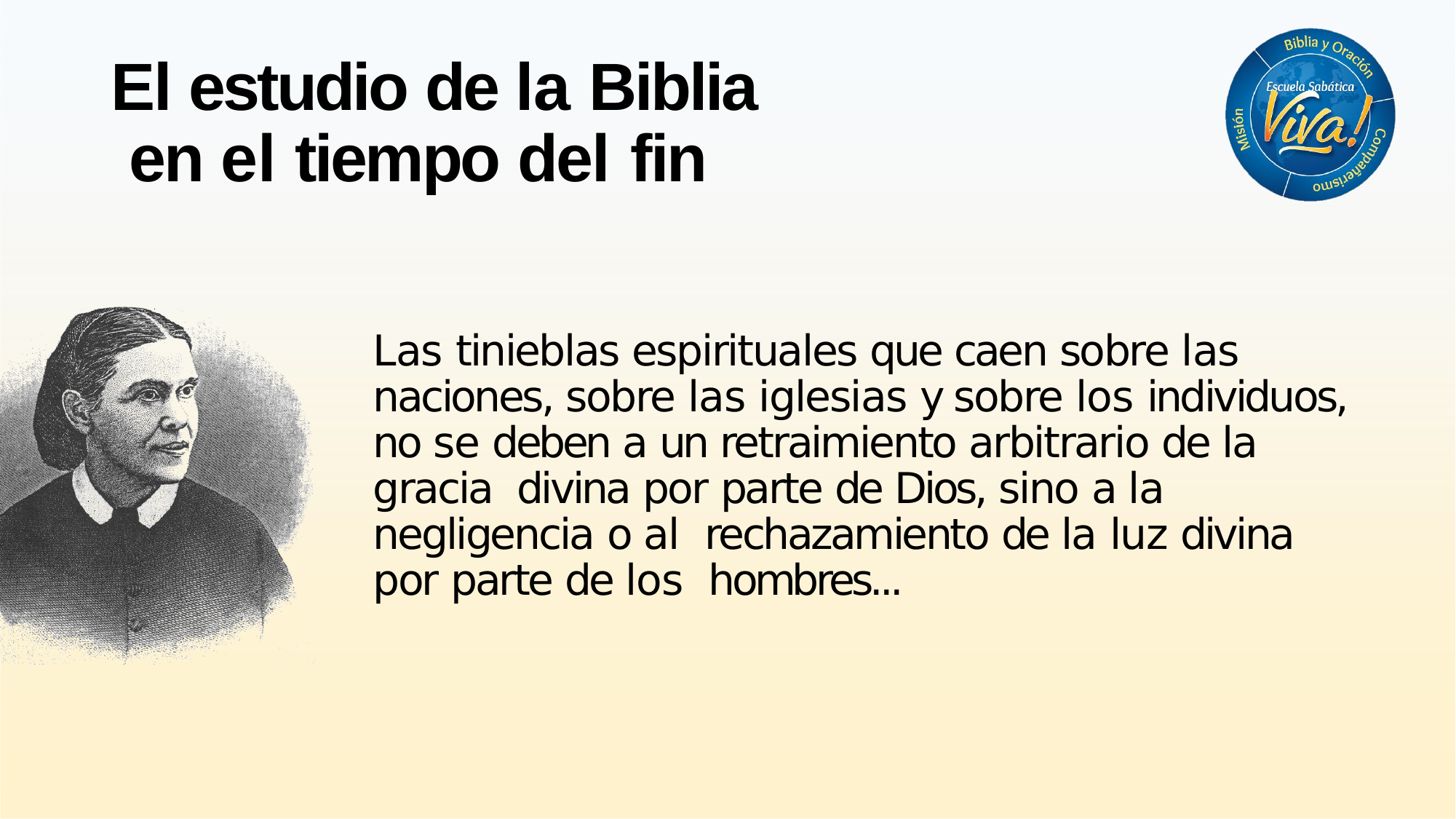

# El estudio de la Biblia  en el tiempo del fin

Las tinieblas espirituales que caen sobre las  naciones, sobre las iglesias y sobre los individuos,  no se deben a un retraimiento arbitrario de la gracia  divina por parte de Dios, sino a la negligencia o al  rechazamiento de la luz divina por parte de los  hombres...